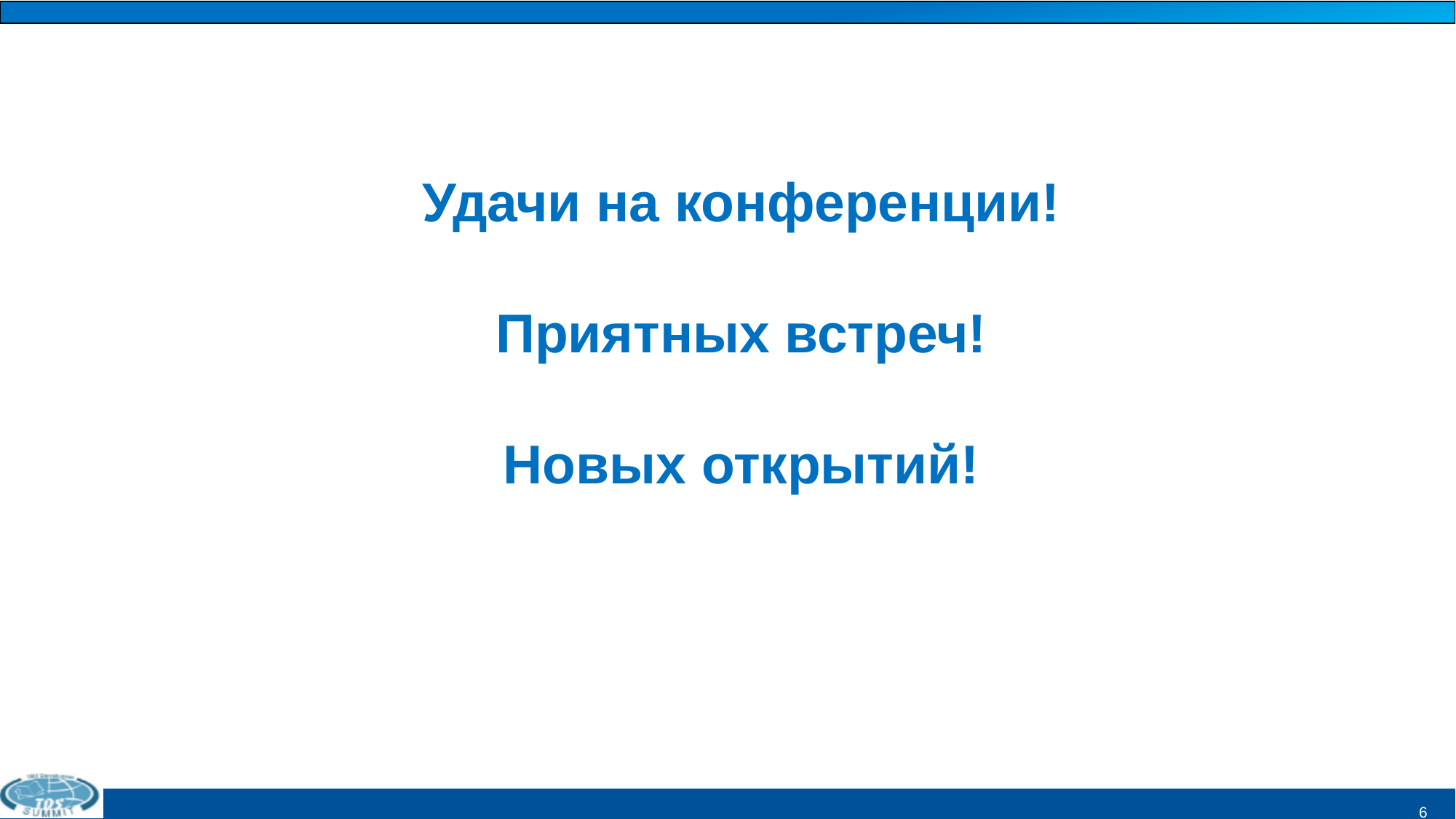

Удачи на конференции!

Приятных встреч!

Новых открытий!